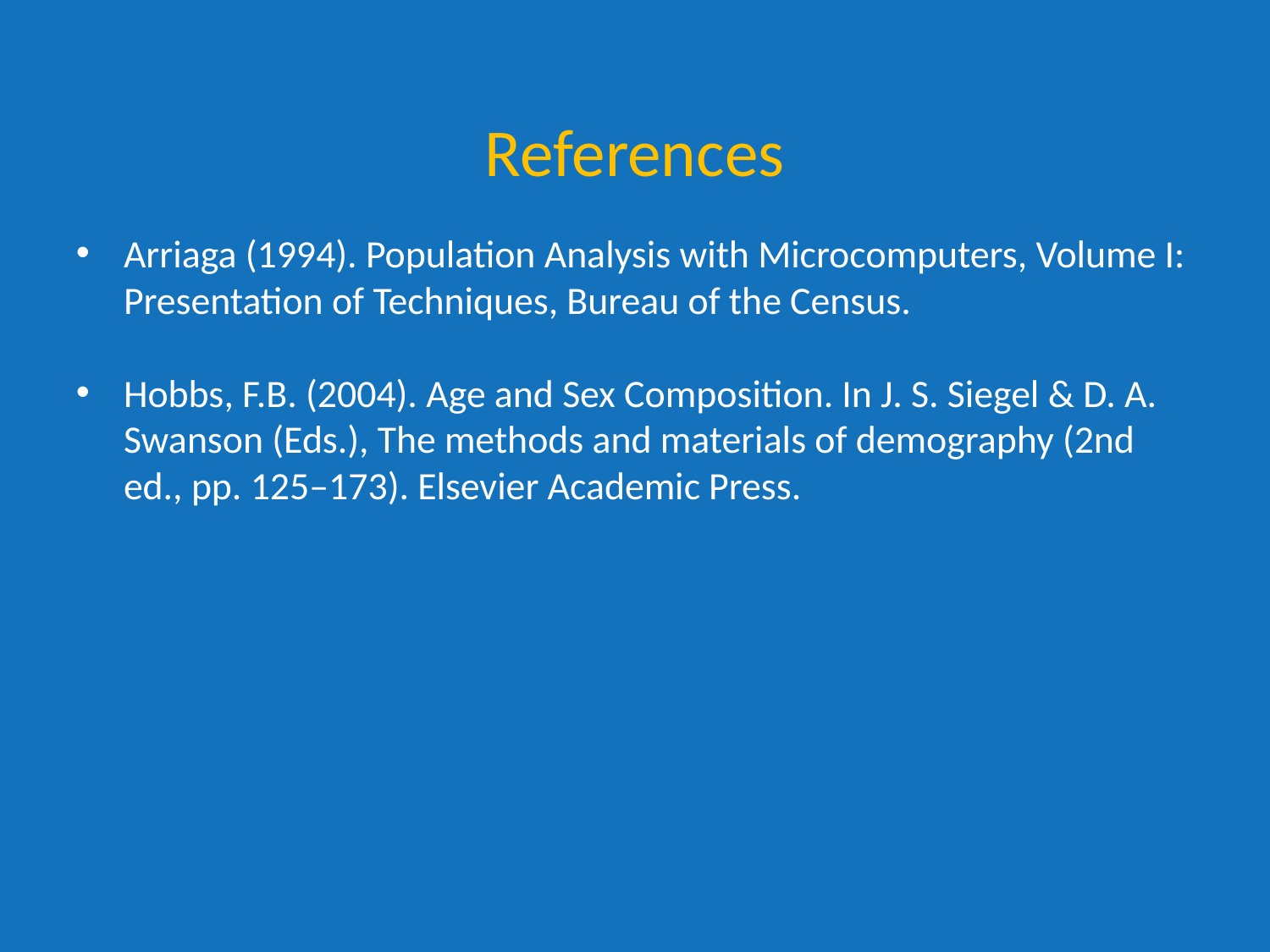

References
Arriaga (1994). Population Analysis with Microcomputers, Volume I: Presentation of Techniques, Bureau of the Census.
Hobbs, F.B. (2004). Age and Sex Composition. In J. S. Siegel & D. A. Swanson (Eds.), The methods and materials of demography (2nd ed., pp. 125–173). Elsevier Academic Press.